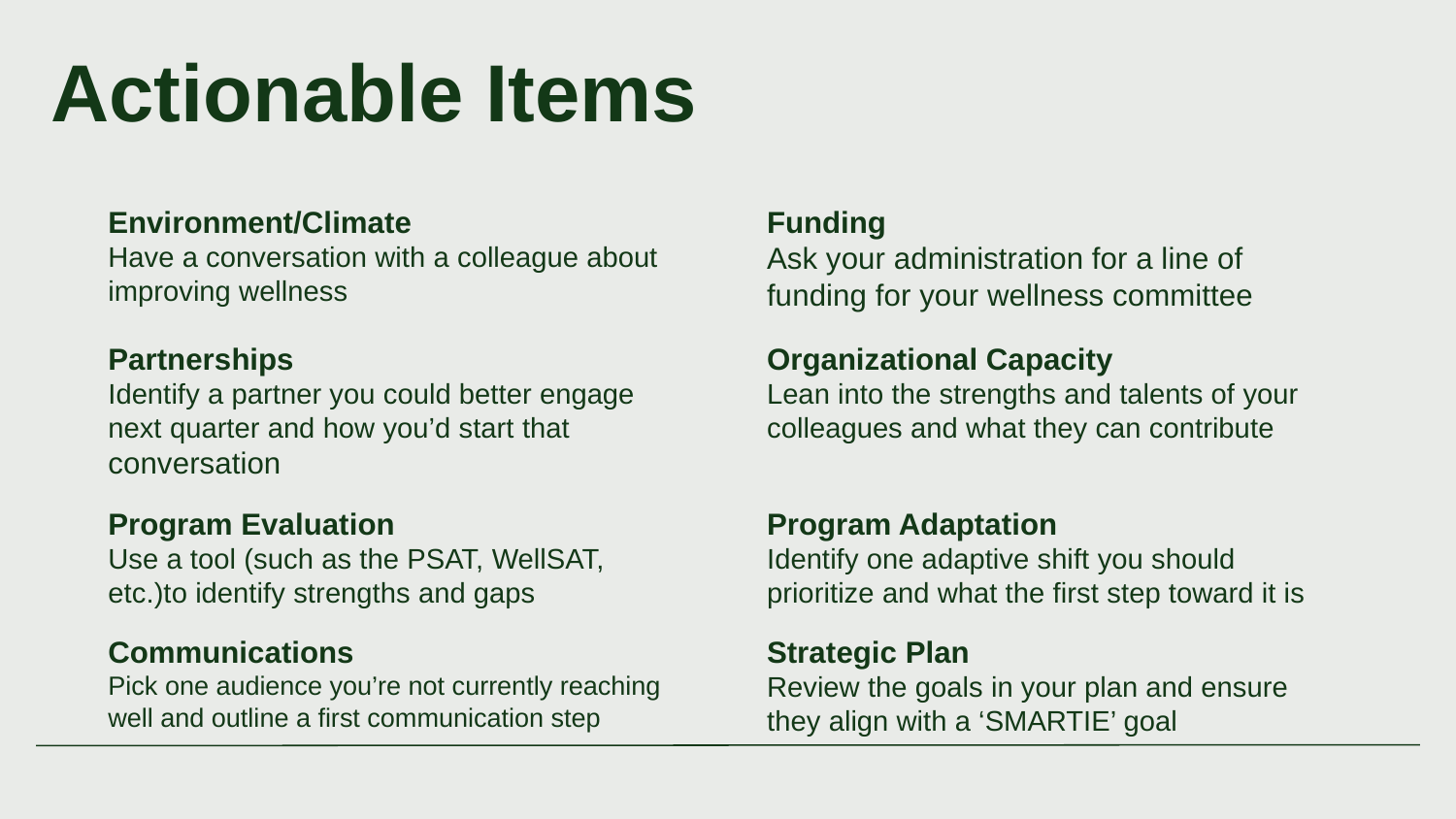

# Actionable Items
Environment/Climate
Have a conversation with a colleague about improving wellness
Funding
Ask your administration for a line of funding for your wellness committee
Partnerships
Identify a partner you could better engage next quarter and how you’d start that conversation
Organizational Capacity
Lean into the strengths and talents of your colleagues and what they can contribute
Program Evaluation
Use a tool (such as the PSAT, WellSAT, etc.)to identify strengths and gaps
Program Adaptation
Identify one adaptive shift you should prioritize and what the first step toward it is
Communications
Pick one audience you’re not currently reaching well and outline a first communication step
Strategic Plan
Review the goals in your plan and ensure they align with a ‘SMARTIE’ goal